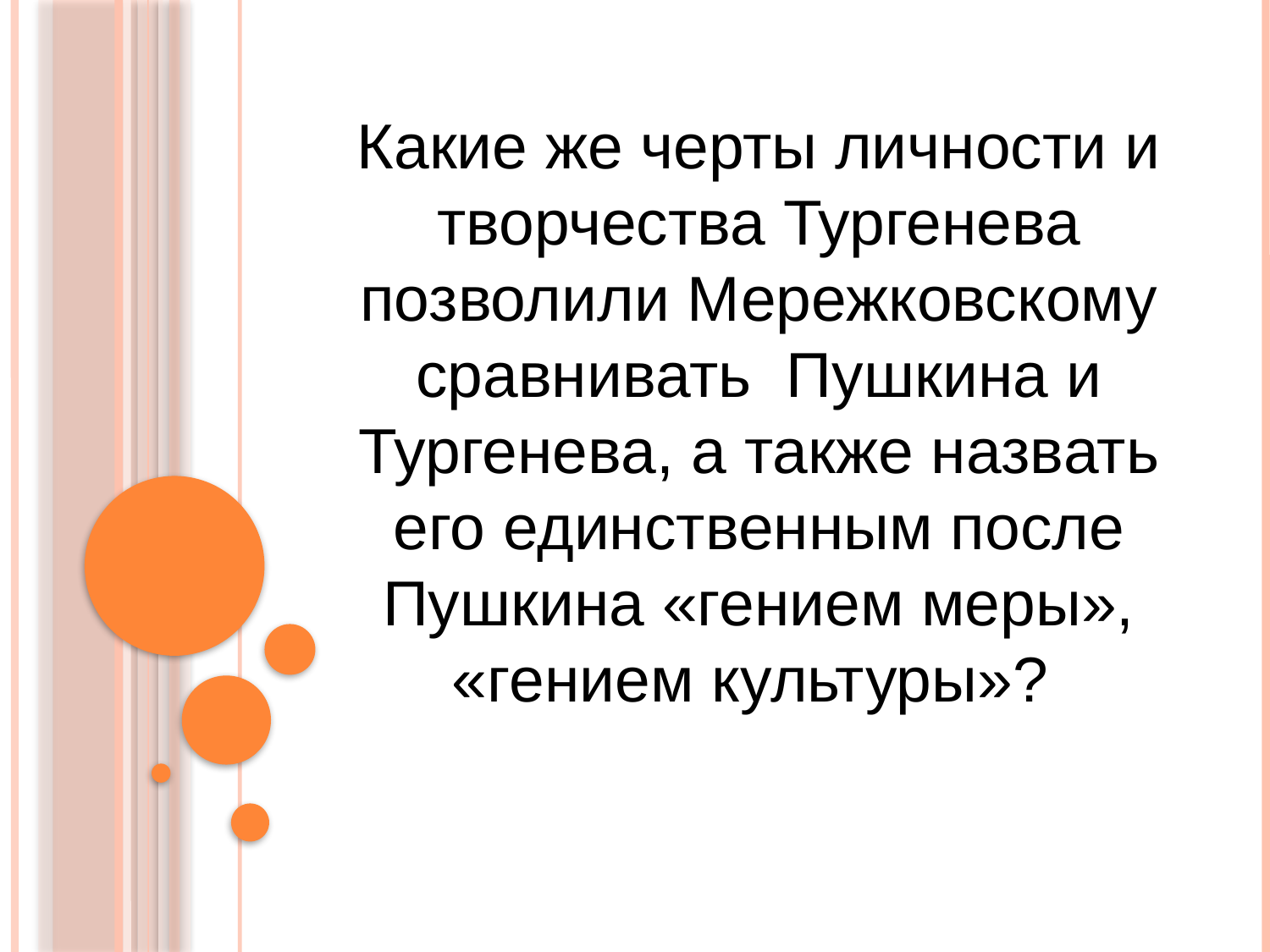

#
Какие же черты личности и творчества Тургенева позволили Мережковскому сравнивать  Пушкина и Тургенева, а также на­звать его единственным после Пушкина «гением меры», «гением культуры»?